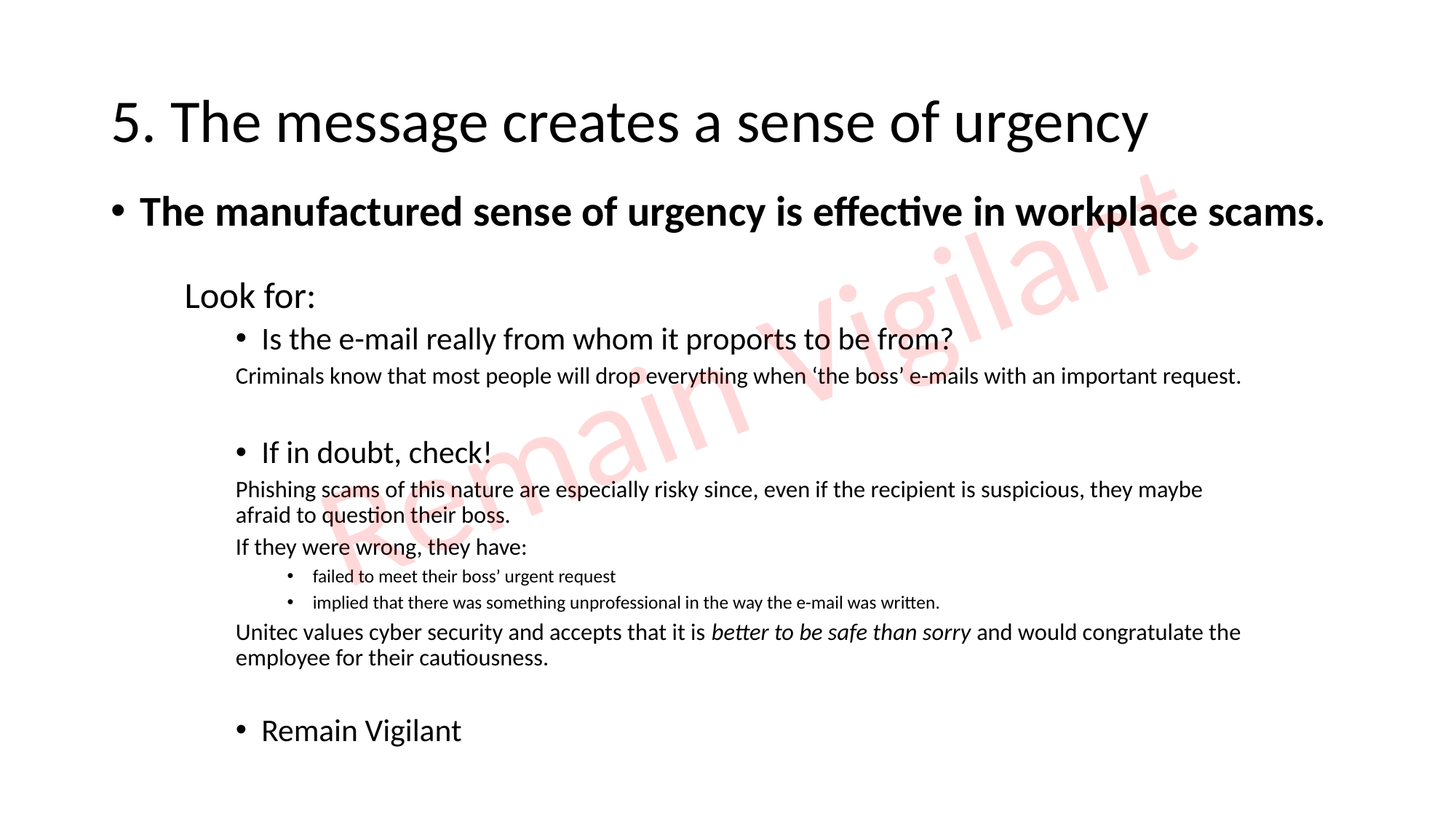

# 5. The message creates a sense of urgency
The manufactured sense of urgency is effective in workplace scams.
Look for:
Is the e-mail really from whom it proports to be from?
Criminals know that most people will drop everything when ‘the boss’ e-mails with an important request.

If in doubt, check!
Phishing scams of this nature are especially risky since, even if the recipient is suspicious, they maybe afraid to question their boss.
If they were wrong, they have:
failed to meet their boss’ urgent request
implied that there was something unprofessional in the way the e-mail was written.
Unitec values cyber security and accepts that it is better to be safe than sorry and would congratulate the employee for their cautiousness.

Remain Vigilant
Remain Vigilant